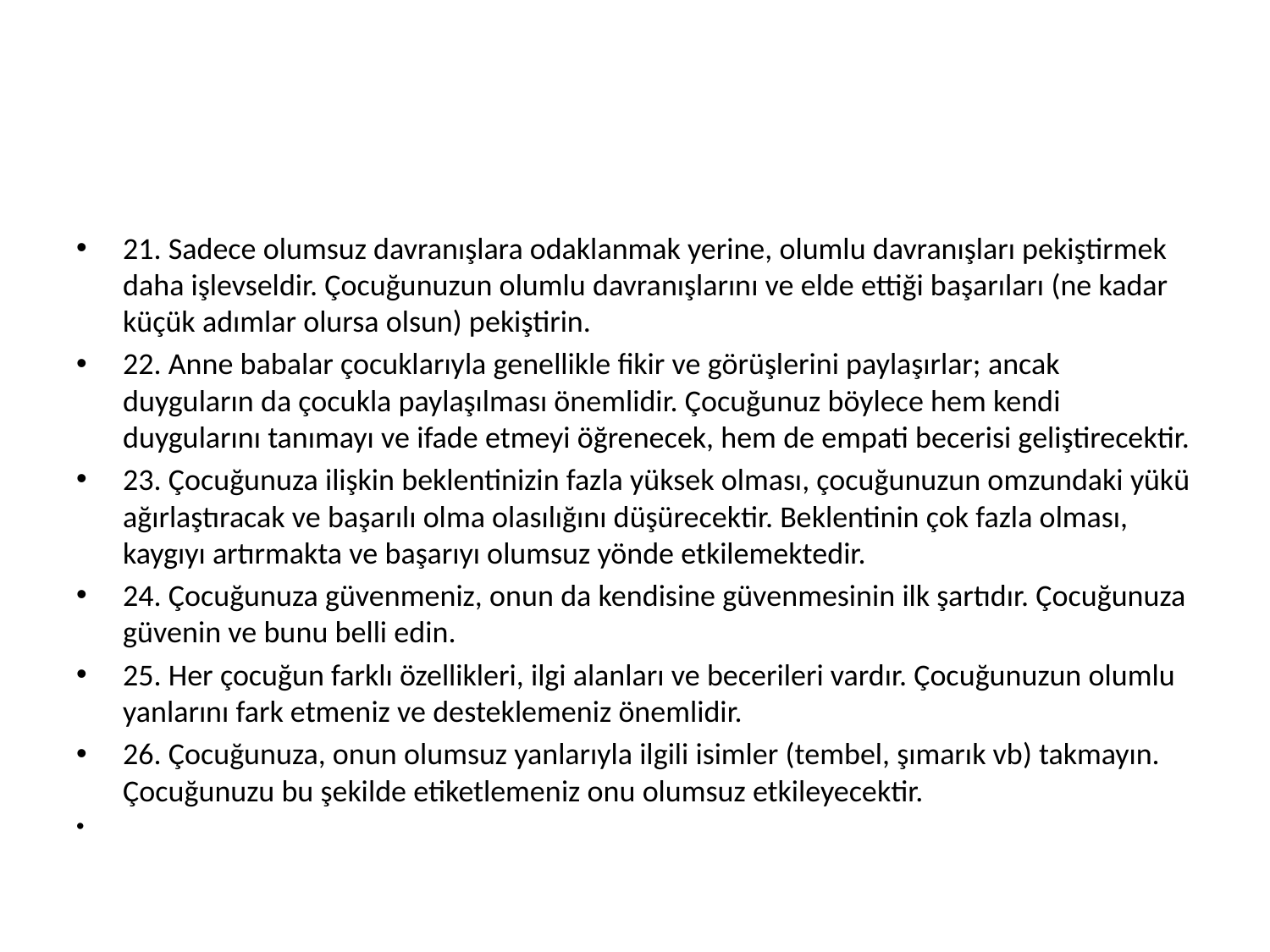

21. Sadece olumsuz davranışlara odaklanmak yerine, olumlu davranışları pekiştirmek daha işlevseldir. Çocuğunuzun olumlu davranışlarını ve elde ettiği başarıları (ne kadar küçük adımlar olursa olsun) pekiştirin.
22. Anne babalar çocuklarıyla genellikle fikir ve görüşlerini paylaşırlar; ancak duyguların da çocukla paylaşılması önemlidir. Çocuğunuz böylece hem kendi duygularını tanımayı ve ifade etmeyi öğrenecek, hem de empati becerisi geliştirecektir.
23. Çocuğunuza ilişkin beklentinizin fazla yüksek olması, çocuğunuzun omzundaki yükü ağırlaştıracak ve başarılı olma olasılığını düşürecektir. Beklentinin çok fazla olması, kaygıyı artırmakta ve başarıyı olumsuz yönde etkilemektedir.
24. Çocuğunuza güvenmeniz, onun da kendisine güvenmesinin ilk şartıdır. Çocuğunuza güvenin ve bunu belli edin.
25. Her çocuğun farklı özellikleri, ilgi alanları ve becerileri vardır. Çocuğunuzun olumlu yanlarını fark etmeniz ve desteklemeniz önemlidir.
26. Çocuğunuza, onun olumsuz yanlarıyla ilgili isimler (tembel, şımarık vb) takmayın. Çocuğunuzu bu şekilde etiketlemeniz onu olumsuz etkileyecektir.